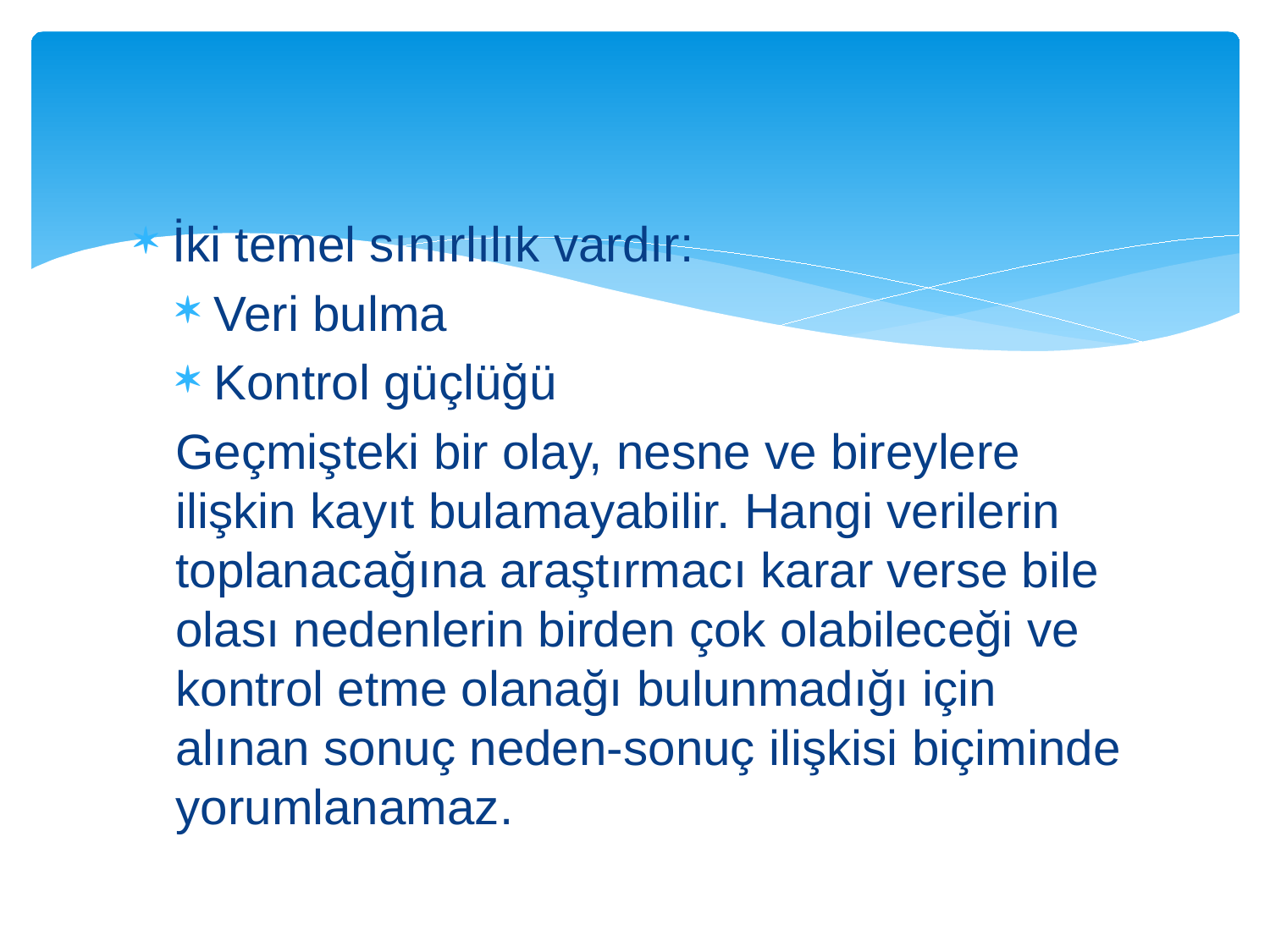

#
İki temel sınırlılık vardır:
Veri bulma
Kontrol güçlüğü
Geçmişteki bir olay, nesne ve bireylere ilişkin kayıt bulamayabilir. Hangi verilerin toplanacağına araştırmacı karar verse bile olası nedenlerin birden çok olabileceği ve kontrol etme olanağı bulunmadığı için alınan sonuç neden-sonuç ilişkisi biçiminde yorumlanamaz.